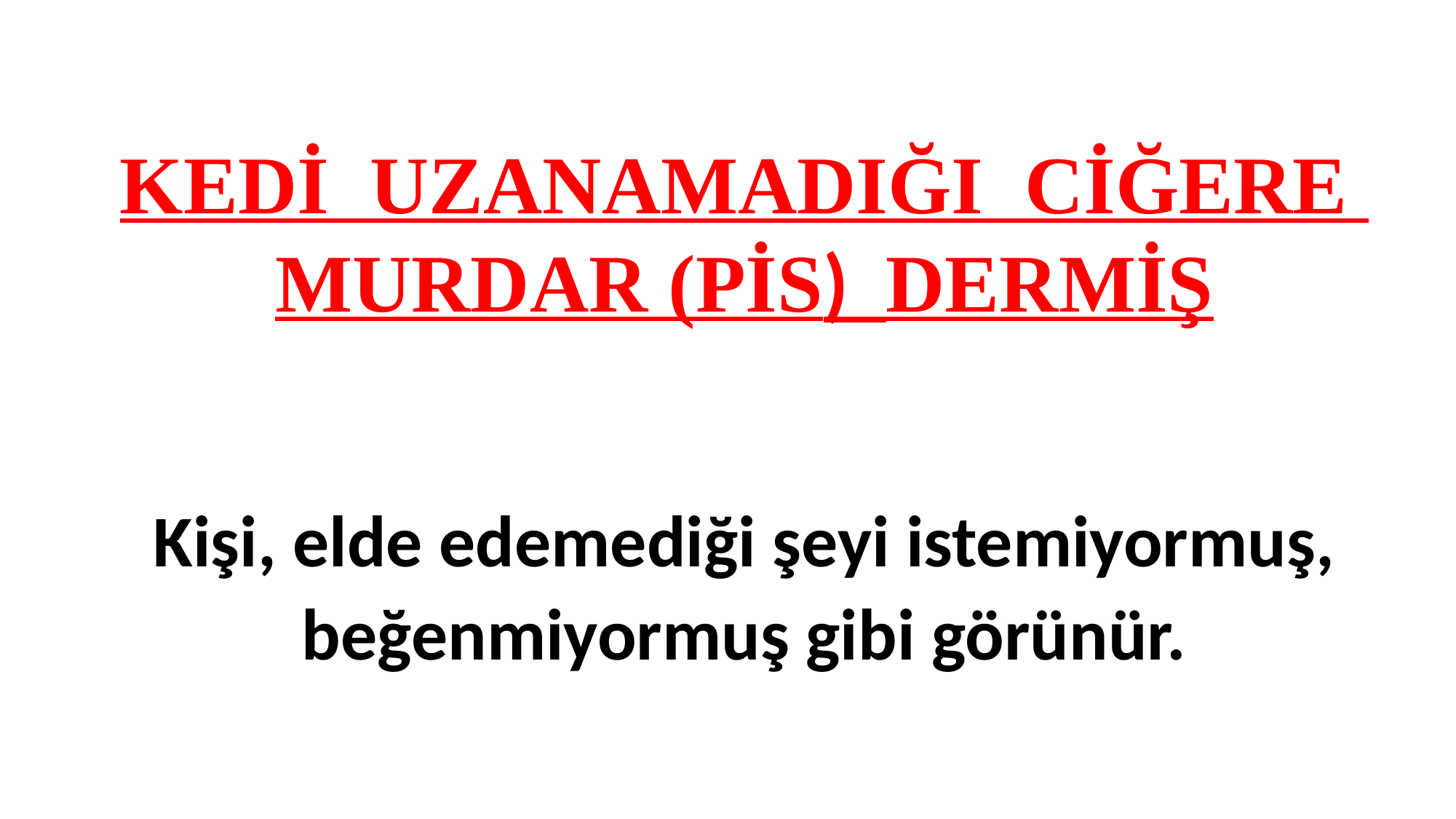

KEDİ  UZANAMADIĞI  CİĞERE  MURDAR (PİS)  DERMİŞ

Kişi, elde edemediği şeyi istemiyormuş, beğenmiyormuş gibi görünür.